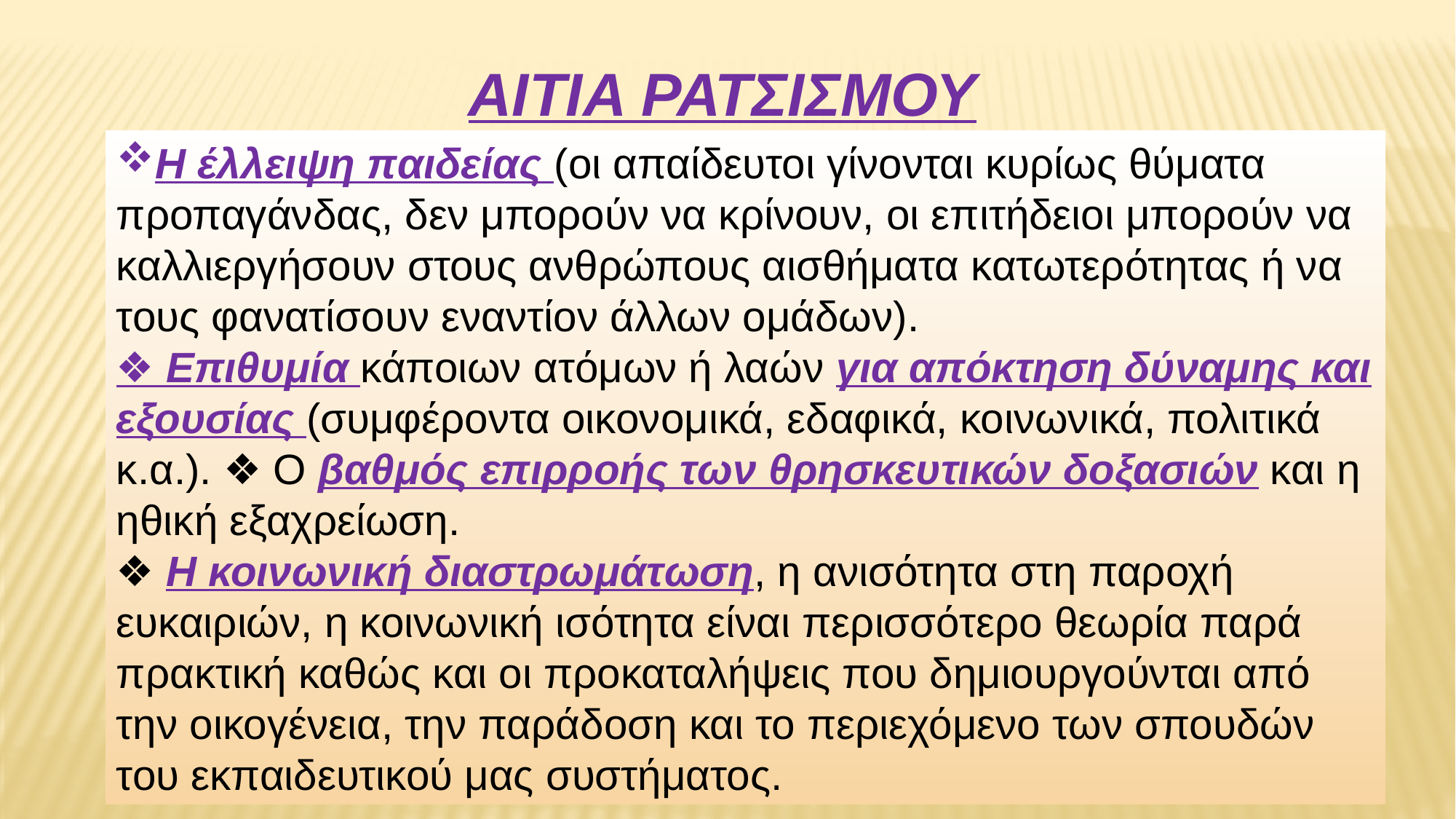

ΑΙΤΙΑ ΡΑΤΣΙΣΜΟΥ
Η έλλειψη παιδείας (οι απαίδευτοι γίνονται κυρίως θύματα προπαγάνδας, δεν μπορούν να κρίνουν, οι επιτήδειοι μπορούν να καλλιεργήσουν στους ανθρώπους αισθήματα κατωτερότητας ή να τους φανατίσουν εναντίον άλλων ομάδων).
❖ Επιθυμία κάποιων ατόμων ή λαών για απόκτηση δύναμης και εξουσίας (συμφέροντα οικονομικά, εδαφικά, κοινωνικά, πολιτικά κ.α.). ❖ Ο βαθμός επιρροής των θρησκευτικών δοξασιών και η ηθική εξαχρείωση.
❖ Η κοινωνική διαστρωμάτωση, η ανισότητα στη παροχή ευκαιριών, η κοινωνική ισότητα είναι περισσότερο θεωρία παρά πρακτική καθώς και οι προκαταλήψεις που δημιουργούνται από την οικογένεια, την παράδοση και το περιεχόμενο των σπουδών του εκπαιδευτικού μας συστήματος.